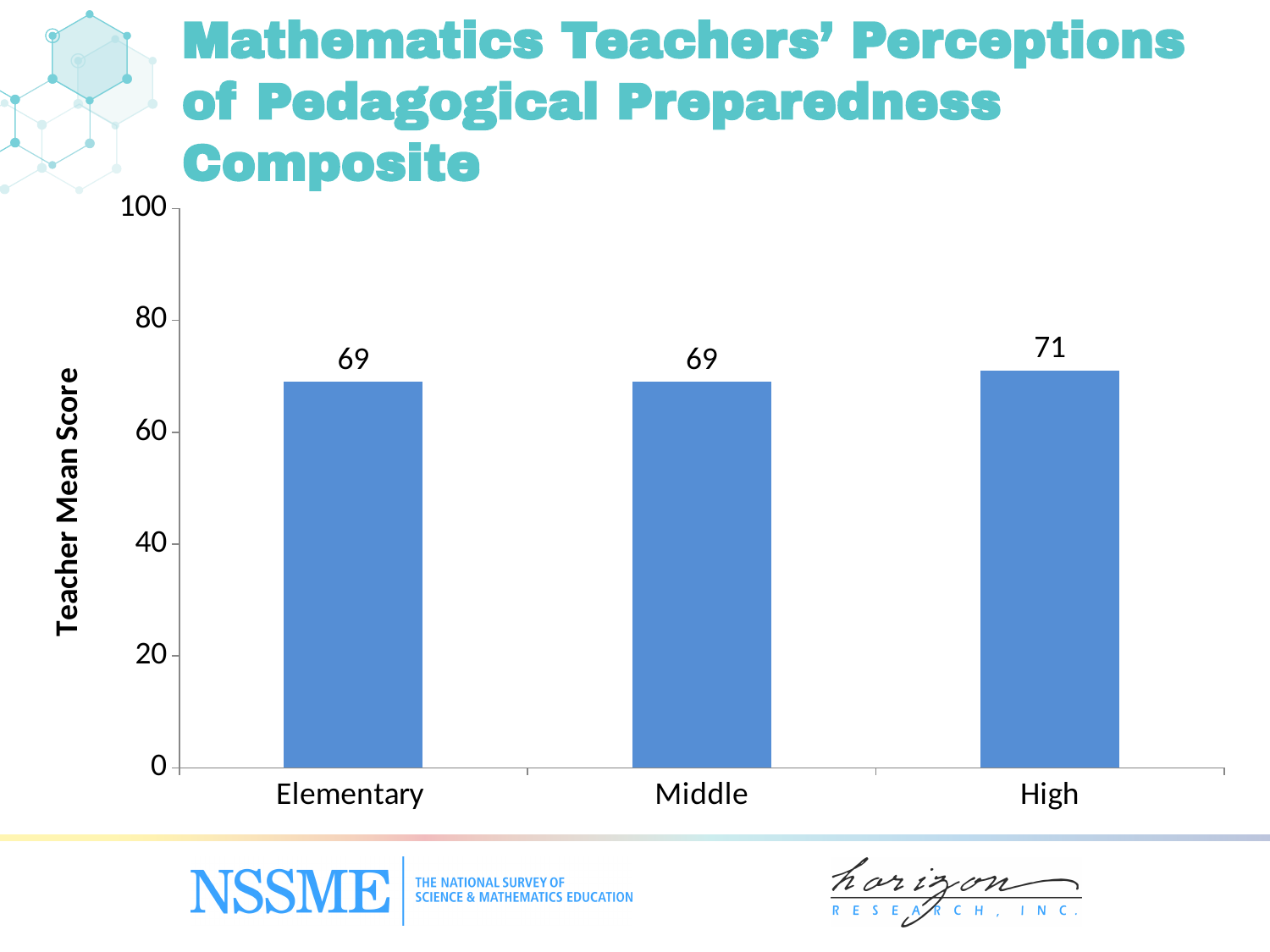

# Mathematics Teachers’ Perceptions of Pedagogical Preparedness Composite

### Chart

| Category | Mathematics Content Preparedness |
|---|---|
| Elementary  | 69.0 |
| Middle | 69.0 |
| High | 71.0 |